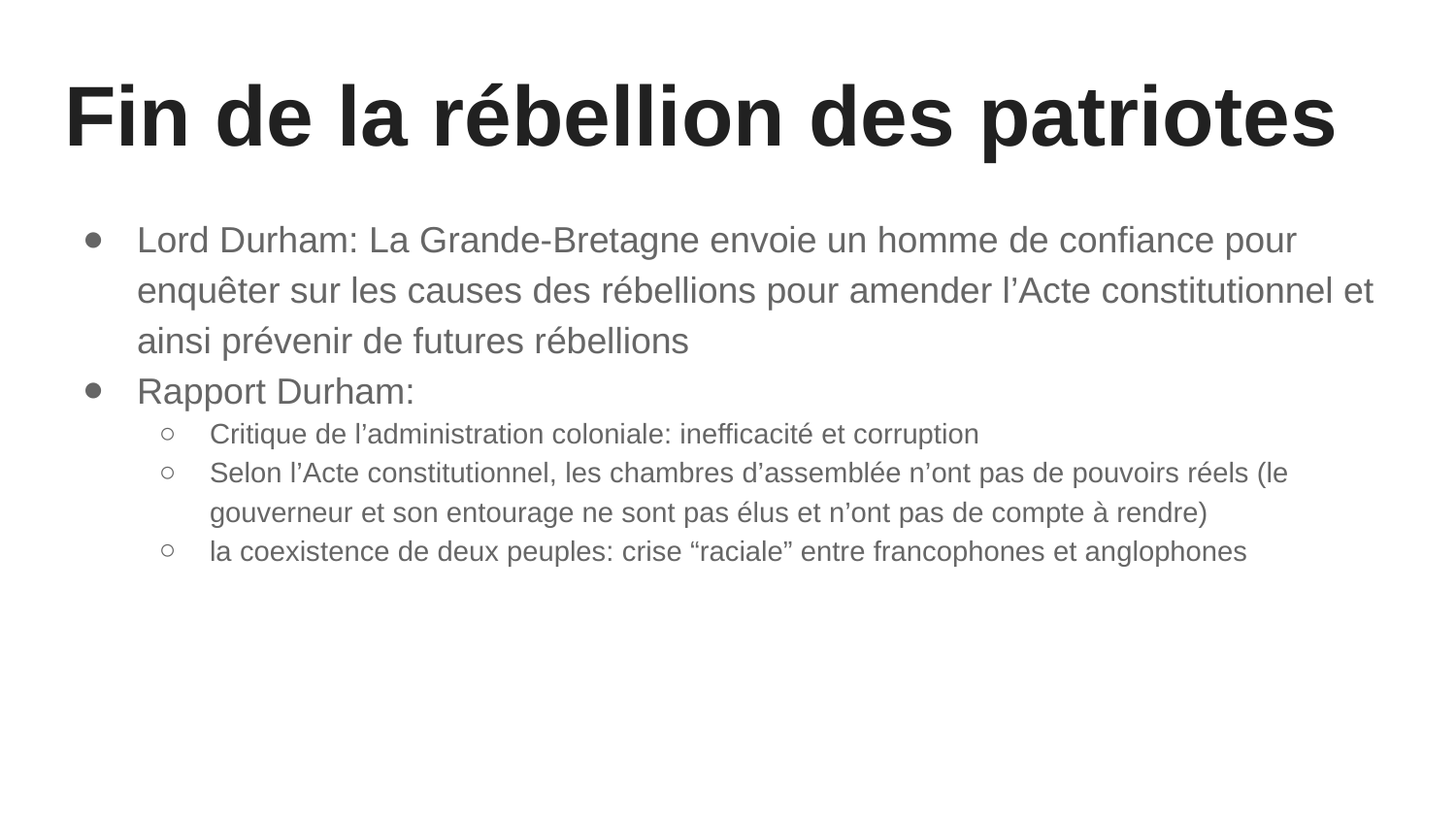

# Fin de la rébellion des patriotes
Lord Durham: La Grande-Bretagne envoie un homme de confiance pour enquêter sur les causes des rébellions pour amender l’Acte constitutionnel et ainsi prévenir de futures rébellions
Rapport Durham:
Critique de l’administration coloniale: inefficacité et corruption
Selon l’Acte constitutionnel, les chambres d’assemblée n’ont pas de pouvoirs réels (le gouverneur et son entourage ne sont pas élus et n’ont pas de compte à rendre)
la coexistence de deux peuples: crise “raciale” entre francophones et anglophones